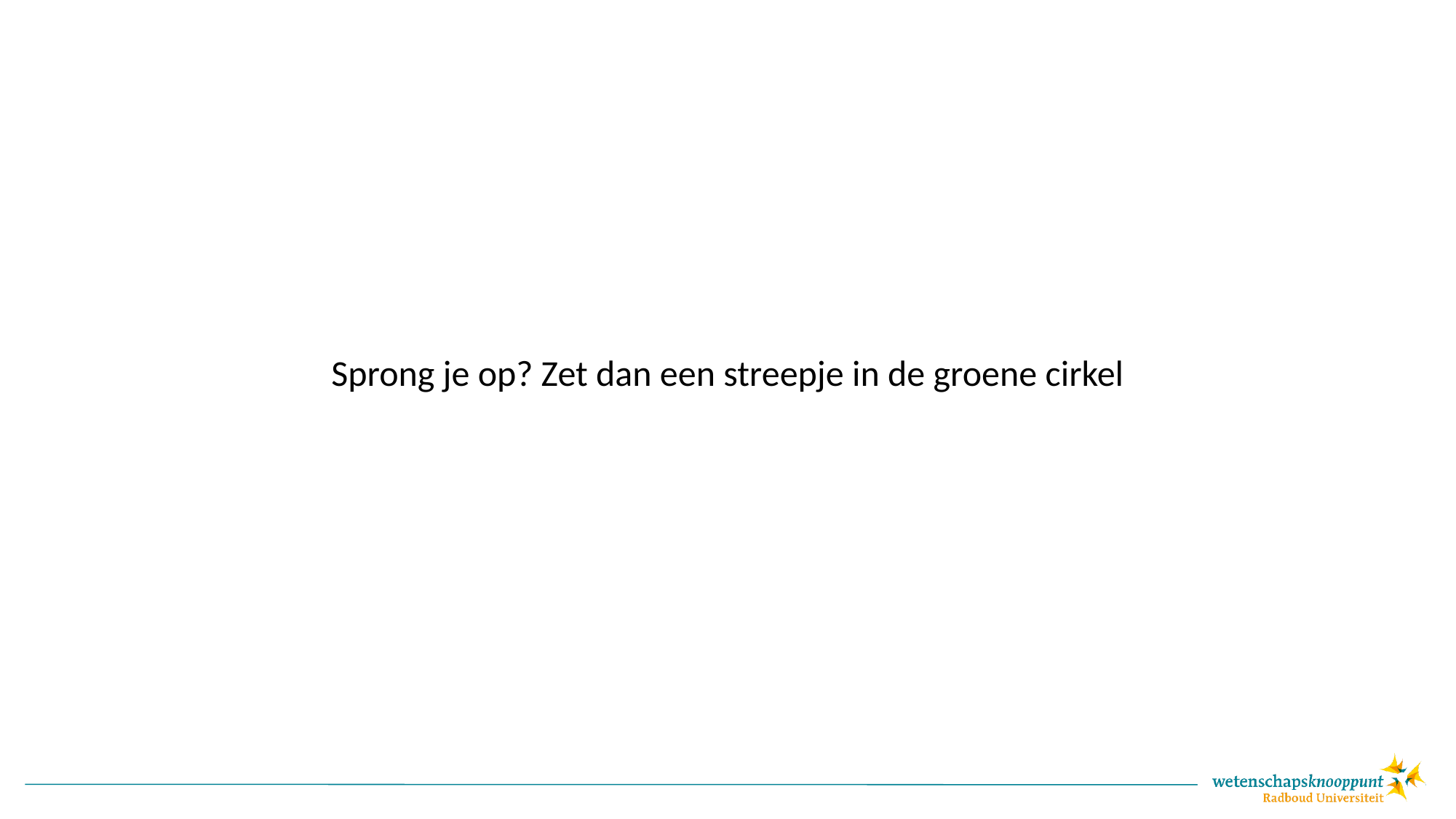

#

Sprong je op? Zet dan een streepje in de groene cirkel